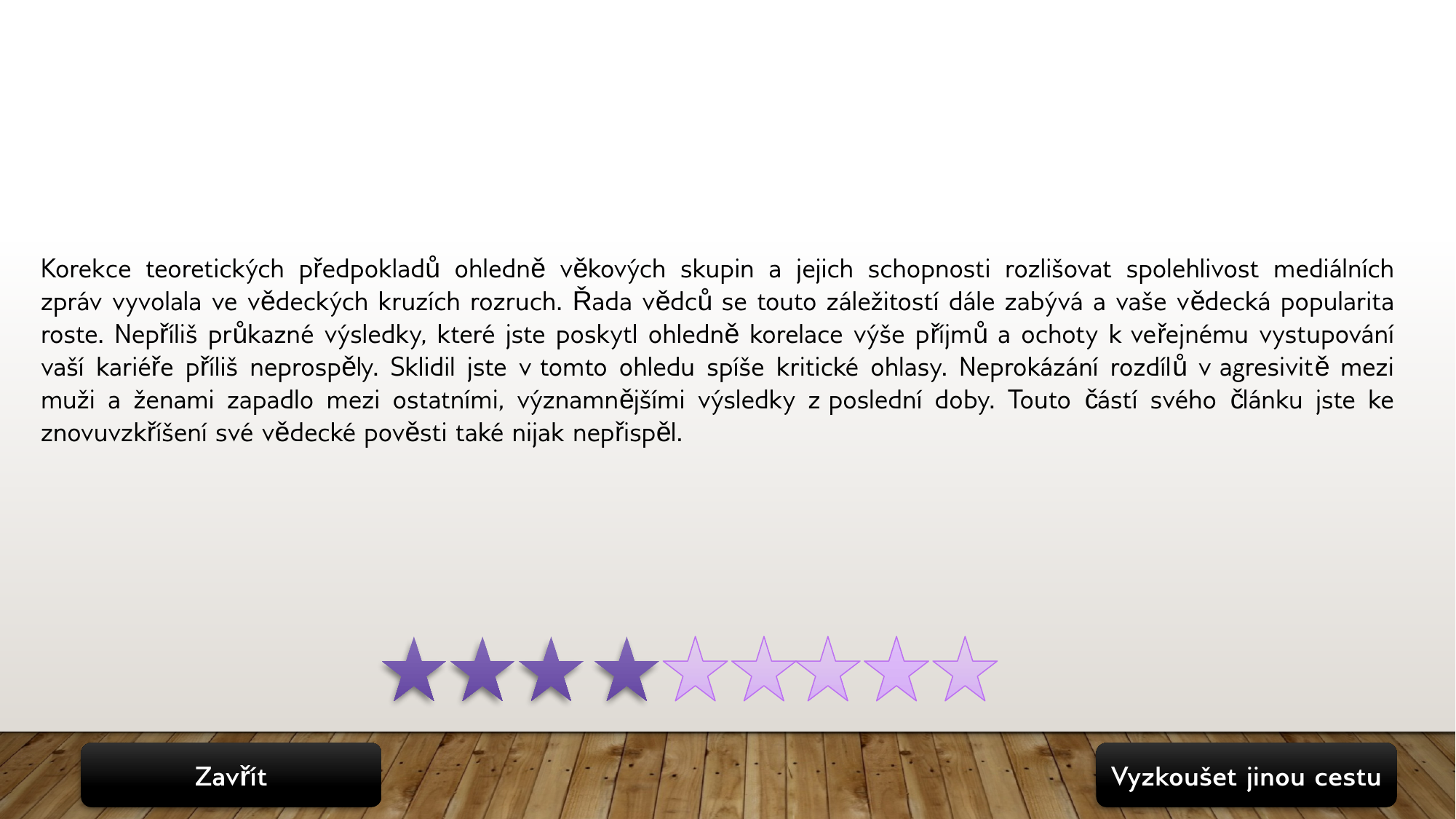

Korekce teoretických předpokladů ohledně věkových skupin a jejich schopnosti rozlišovat spolehlivost mediálních zpráv vyvolala ve vědeckých kruzích rozruch. Řada vědců se touto záležitostí dále zabývá a vaše vědecká popularita roste. Nepříliš průkazné výsledky, které jste poskytl ohledně korelace výše příjmů a ochoty k veřejnému vystupování vaší kariéře příliš neprospěly. Sklidil jste v tomto ohledu spíše kritické ohlasy. Neprokázání rozdílů v agresivitě mezi muži a ženami zapadlo mezi ostatními, významnějšími výsledky z poslední doby. Touto částí svého článku jste ke znovuvzkříšení své vědecké pověsti také nijak nepřispěl.

Zavřít
Vyzkoušet jinou cestu